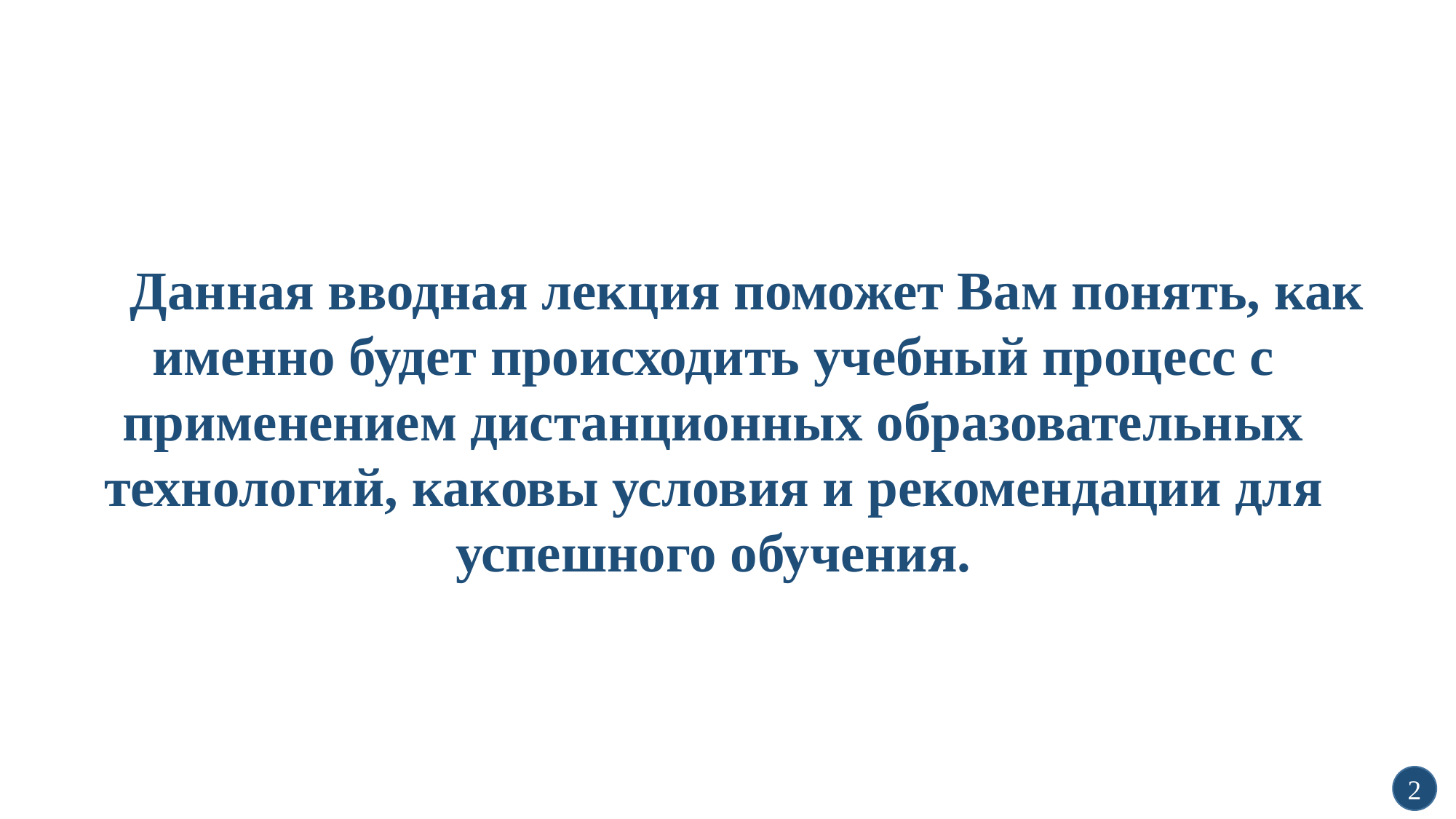

Данная вводная лекция поможет Вам понять, как именно будет происходить учебный процесс с применением дистанционных образовательных технологий, каковы условия и рекомендации для успешного обучения.

2